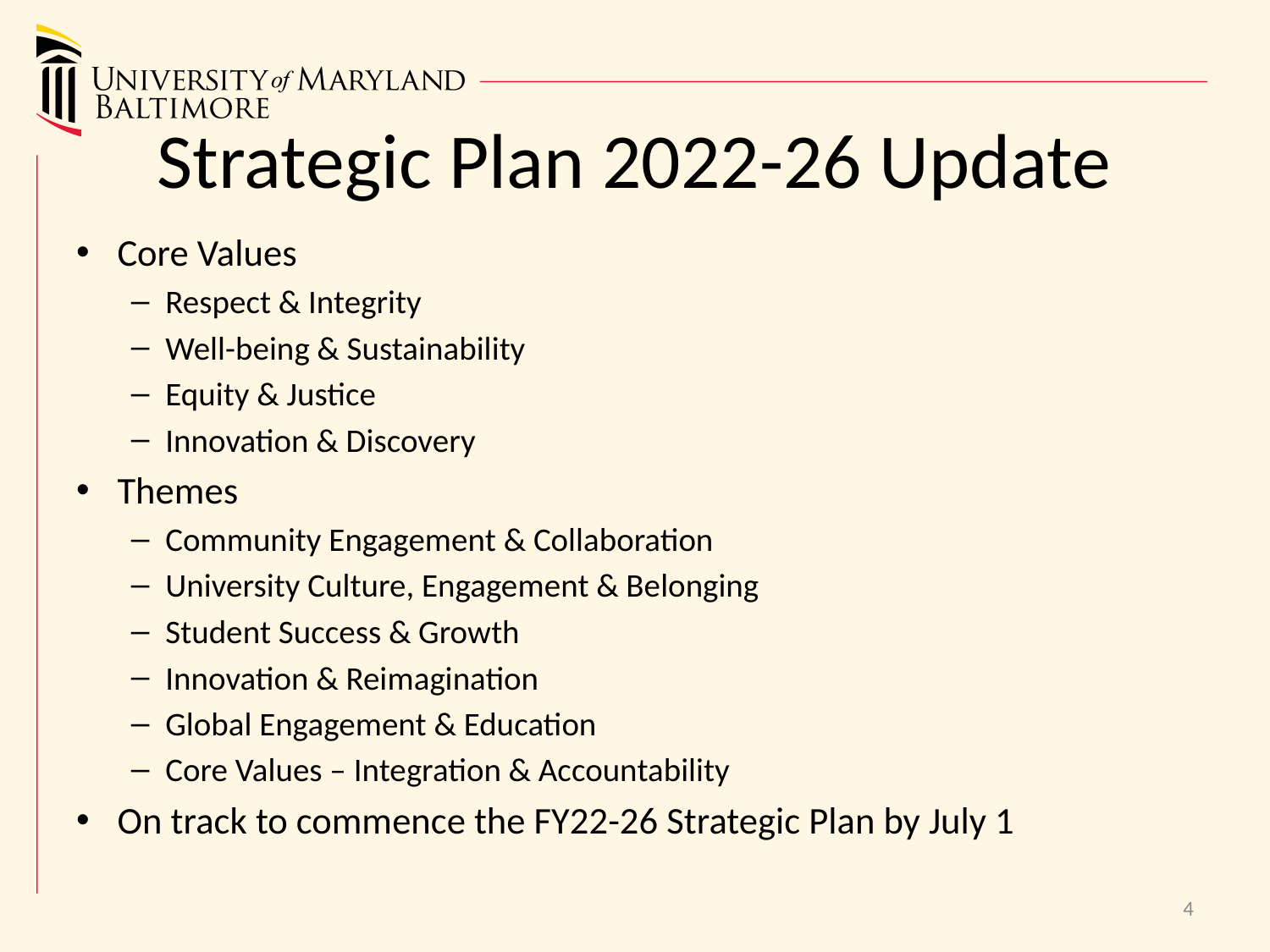

# Strategic Plan 2022-26 Update
Core Values
Respect & Integrity
Well-being & Sustainability
Equity & Justice
Innovation & Discovery
Themes
Community Engagement & Collaboration
University Culture, Engagement & Belonging
Student Success & Growth
Innovation & Reimagination
Global Engagement & Education
Core Values – Integration & Accountability
On track to commence the FY22-26 Strategic Plan by July 1

4